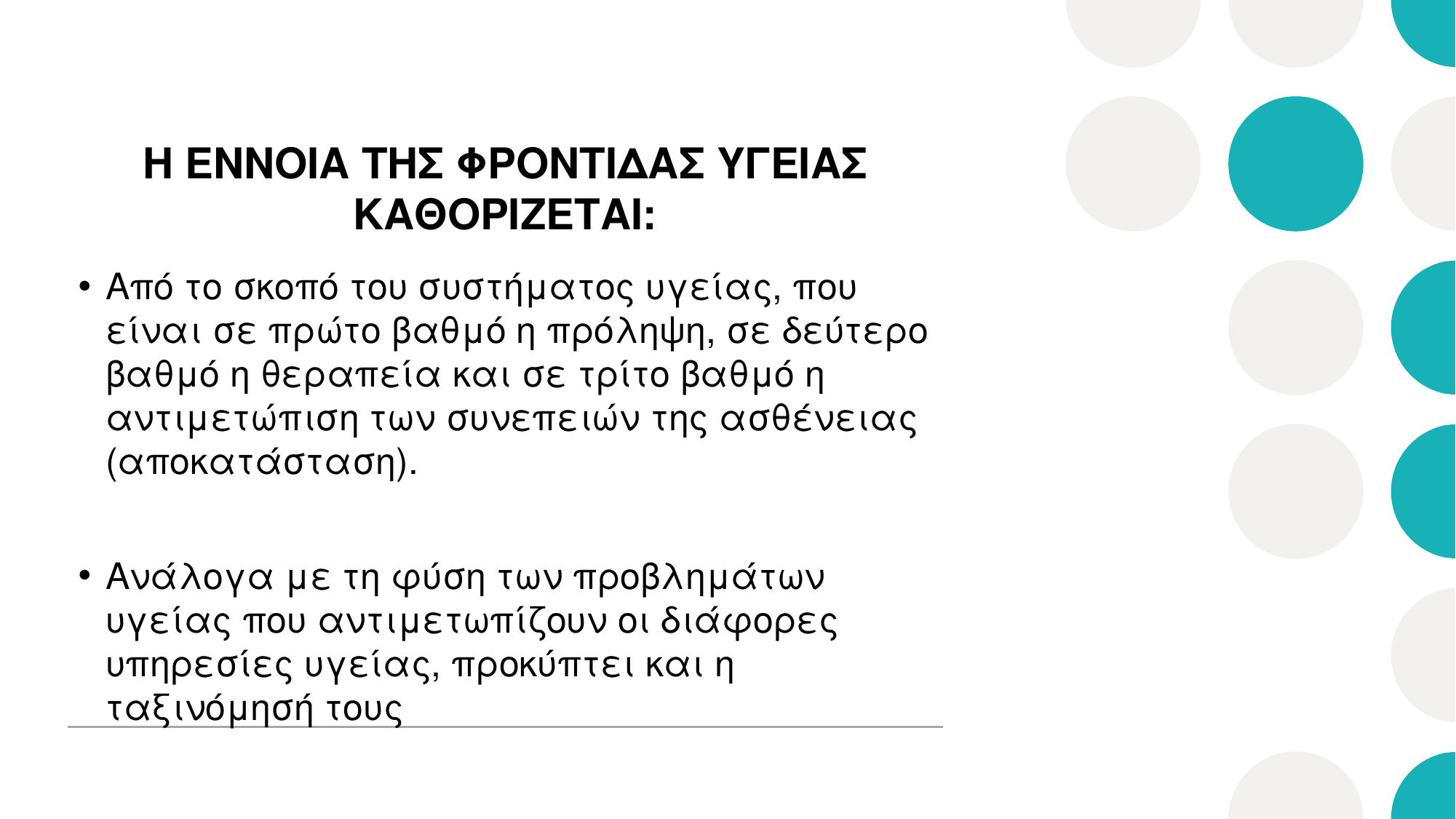

# Η ΕΝΝΟΙΑ ΤΗΣ ΦΡΟΝΤΙΔΑΣ ΥΓΕΙΑΣ ΚΑΘΟΡΙΖΕΤΑΙ:
Από το σκοπό του συστήματος υγείας, που είναι σε πρώτο βαθμό η πρόληψη, σε δεύτερο βαθμό η θεραπεία και σε τρίτο βαθμό η αντιμετώπιση των συνεπειών της ασθένειας (αποκατάσταση).

Ανάλογα με τη φύση των προβλημάτων υγείας που αντιμετωπίζουν οι διάφορες υπηρεσίες υγείας, προκύπτει και η ταξινόμησή τους